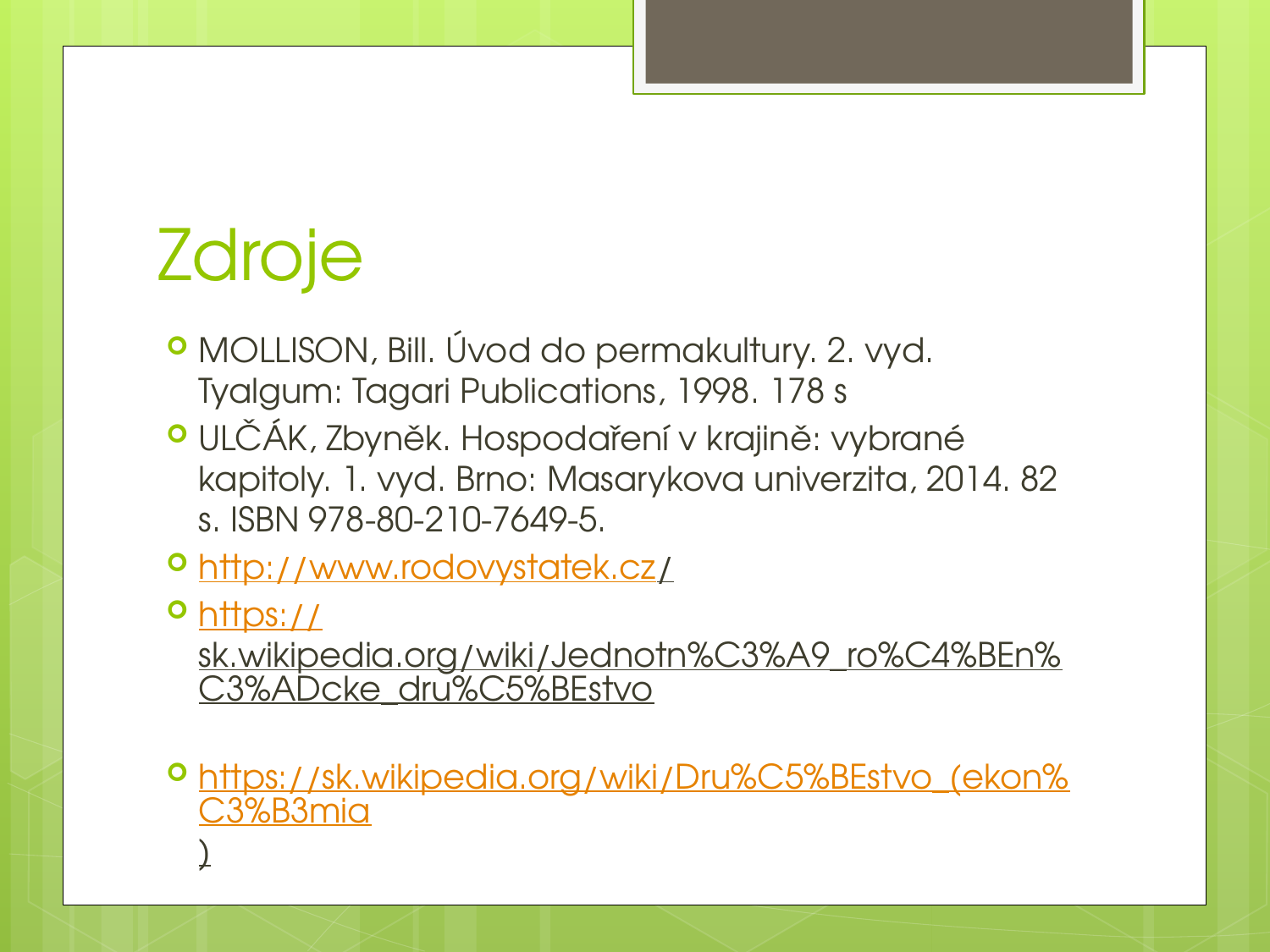

# Zdroje
MOLLISON, Bill. Úvod do permakultury. 2. vyd. Tyalgum: Tagari Publications, 1998. 178 s
ULČÁK, Zbyněk. Hospodaření v krajině: vybrané kapitoly. 1. vyd. Brno: Masarykova univerzita, 2014. 82 s. ISBN 978-80-210-7649-5.
http://www.rodovystatek.cz/
https://sk.wikipedia.org/wiki/Jednotn%C3%A9_ro%C4%BEn%C3%ADcke_dru%C5%BEstvo
https://sk.wikipedia.org/wiki/Dru%C5%BEstvo_(ekon%C3%B3mia)